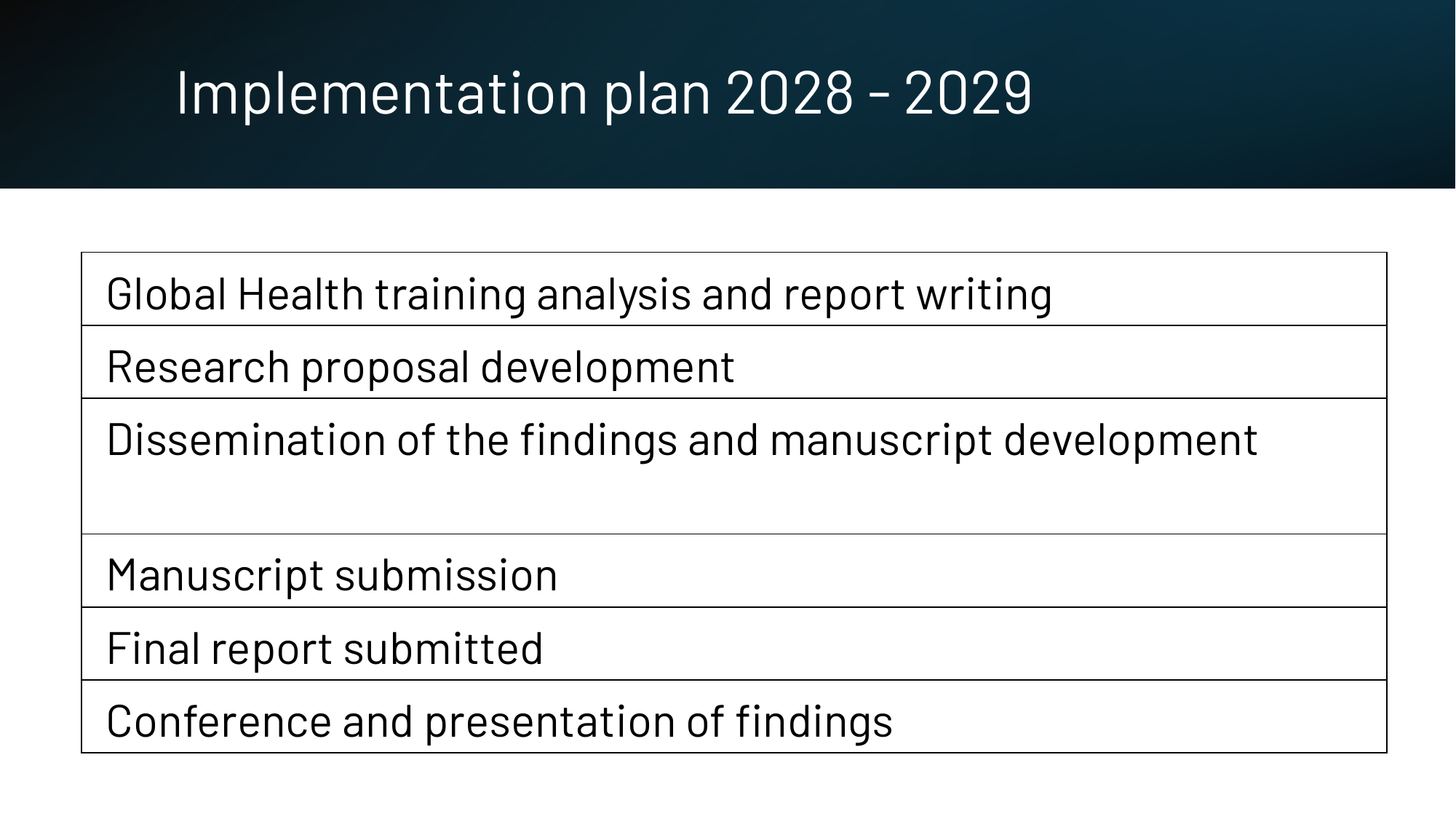

# Implementation plan 2028 - 2029
| Global Health training analysis and report writing |
| --- |
| Research proposal development |
| Dissemination of the findings and manuscript development |
| Manuscript submission |
| Final report submitted |
| Conference and presentation of findings |